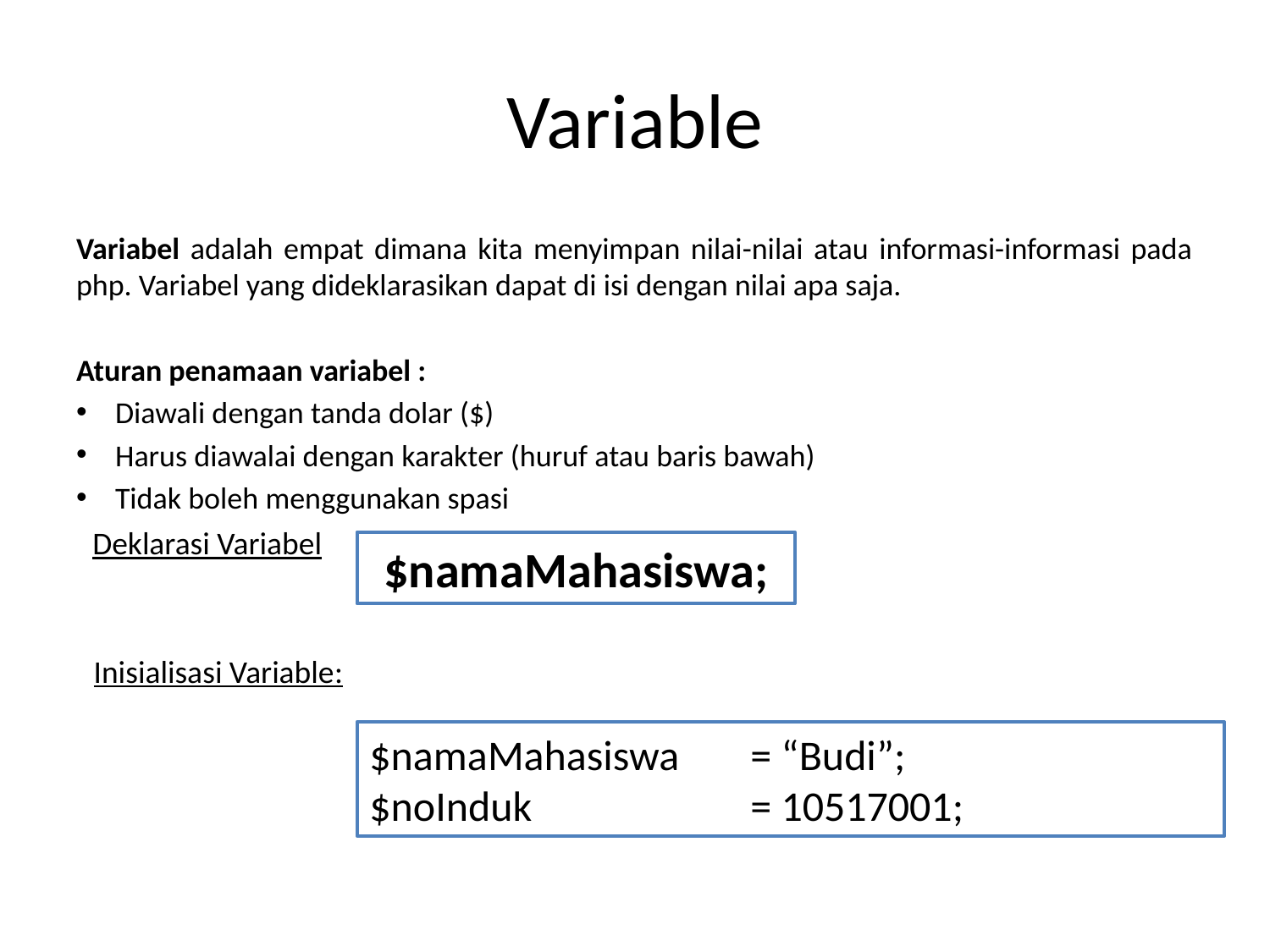

# Variable
Variabel adalah empat dimana kita menyimpan nilai-nilai atau informasi-informasi pada php. Variabel yang dideklarasikan dapat di isi dengan nilai apa saja.

Aturan penamaan variabel :
Diawali dengan tanda dolar ($)
Harus diawalai dengan karakter (huruf atau baris bawah)
Tidak boleh menggunakan spasi

Deklarasi Variabel
$namaMahasiswa;
Inisialisasi Variable:
$namaMahasiswa	= “Budi”;
$noInduk 		= 10517001;